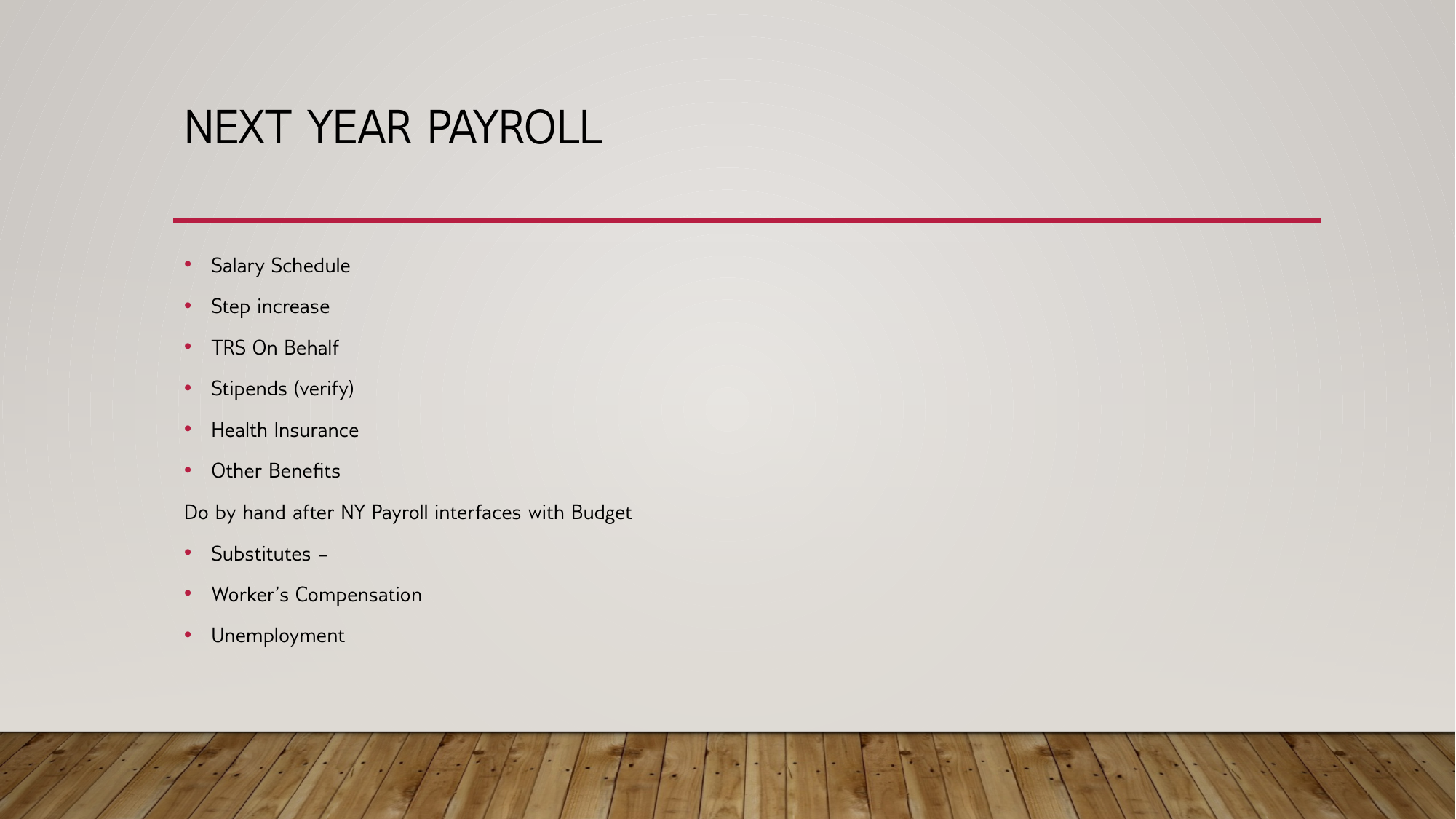

# Next Year Payroll
Salary Schedule
Step increase
TRS On Behalf
Stipends (verify)
Health Insurance
Other Benefits
Do by hand after NY Payroll interfaces with Budget
Substitutes –
Worker’s Compensation
Unemployment